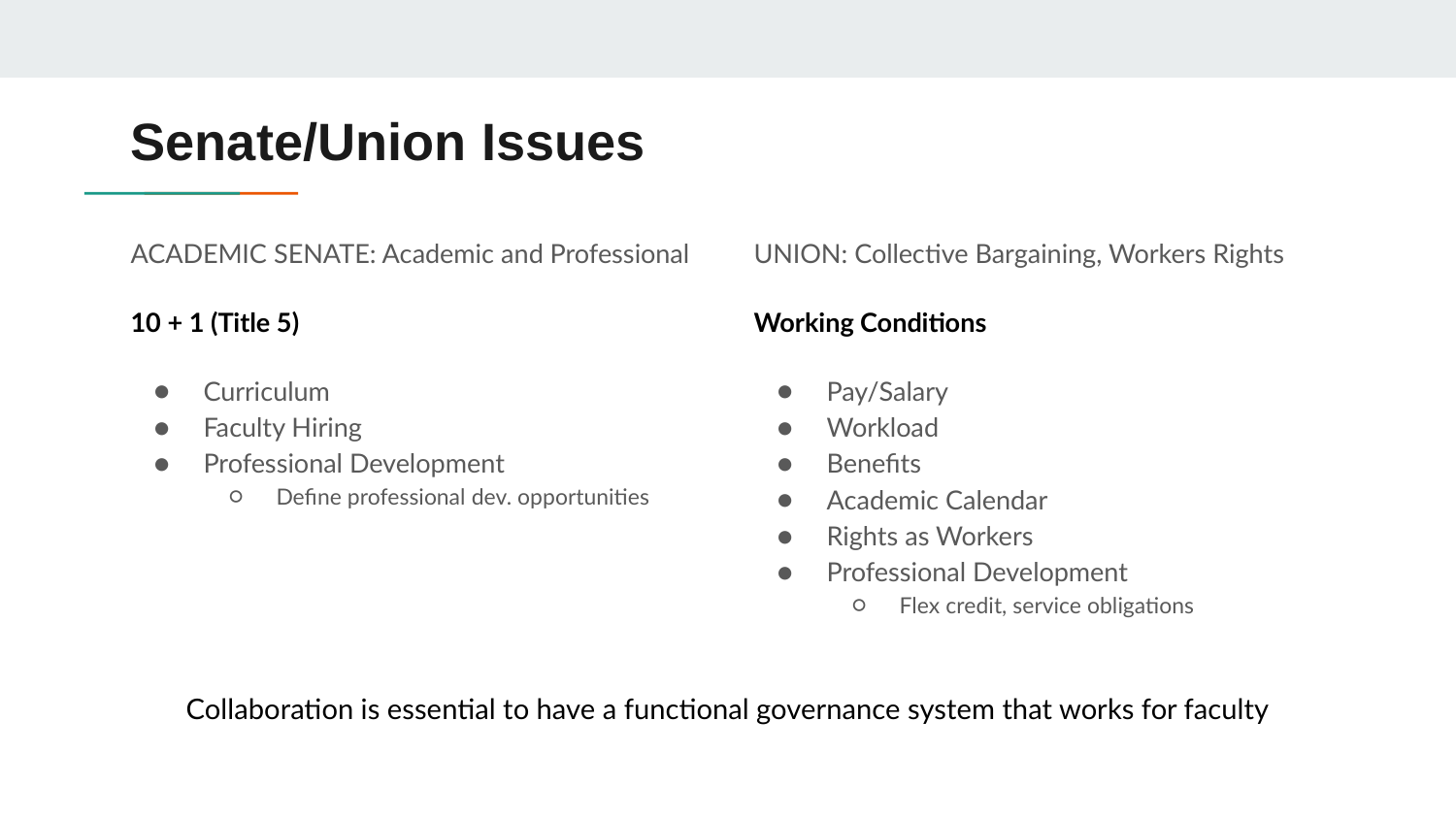

# Senate/Union Issues

UNION: Collective Bargaining, Workers Rights
Working Conditions
Pay/Salary
Workload
Benefits
Academic Calendar
Rights as Workers
Professional Development
Flex credit, service obligations
ACADEMIC SENATE: Academic and Professional
10 + 1 (Title 5)
Curriculum
Faculty Hiring
Professional Development
Define professional dev. opportunities
Collaboration is essential to have a functional governance system that works for faculty